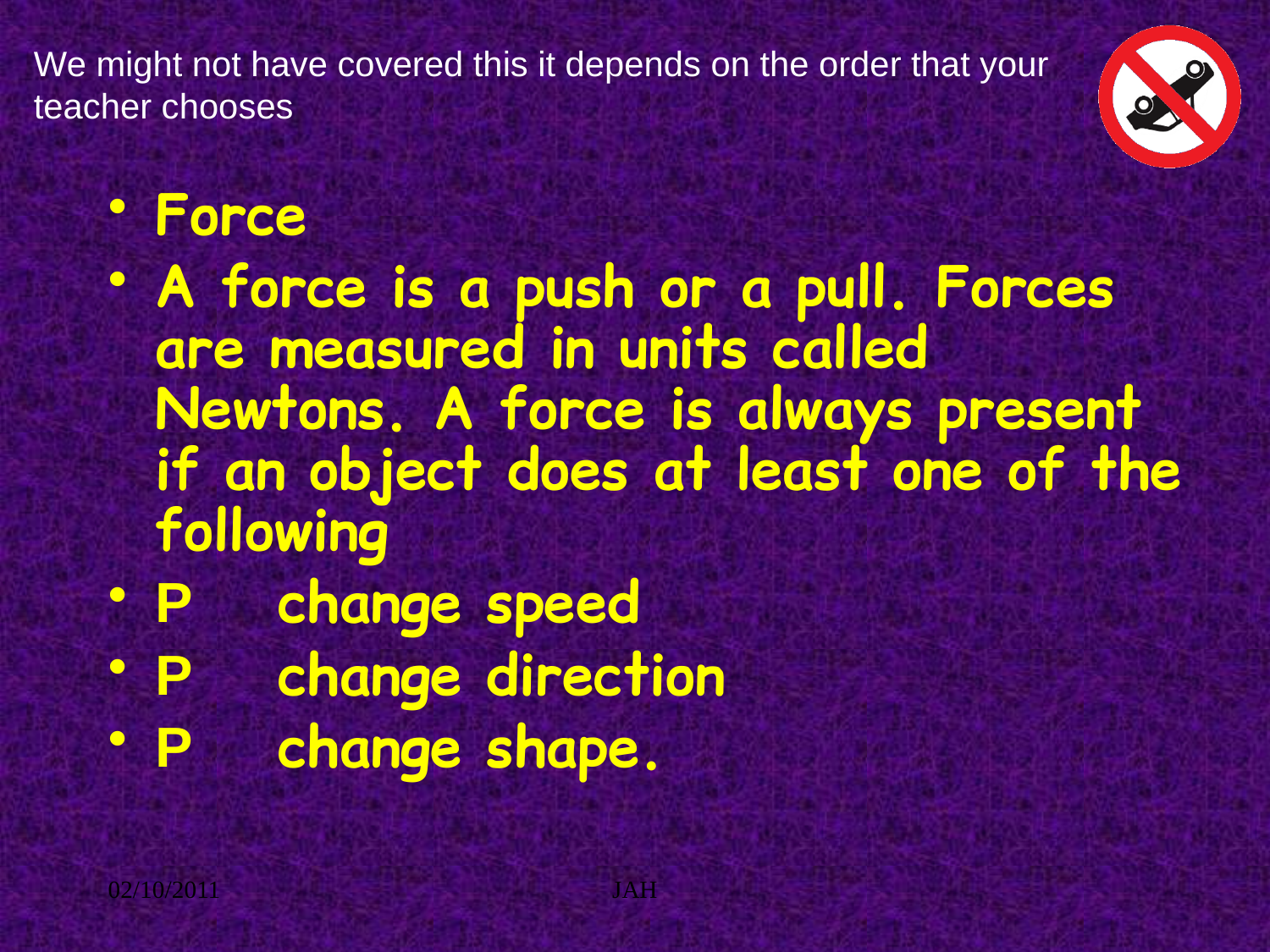

# We might not have covered this it depends on the order that your teacher chooses
Force
A force is a push or a pull. Forces are measured in units called Newtons. A force is always present if an object does at least one of the following
P      change speed
P      change direction
P      change shape.

02/10/2011
JAH